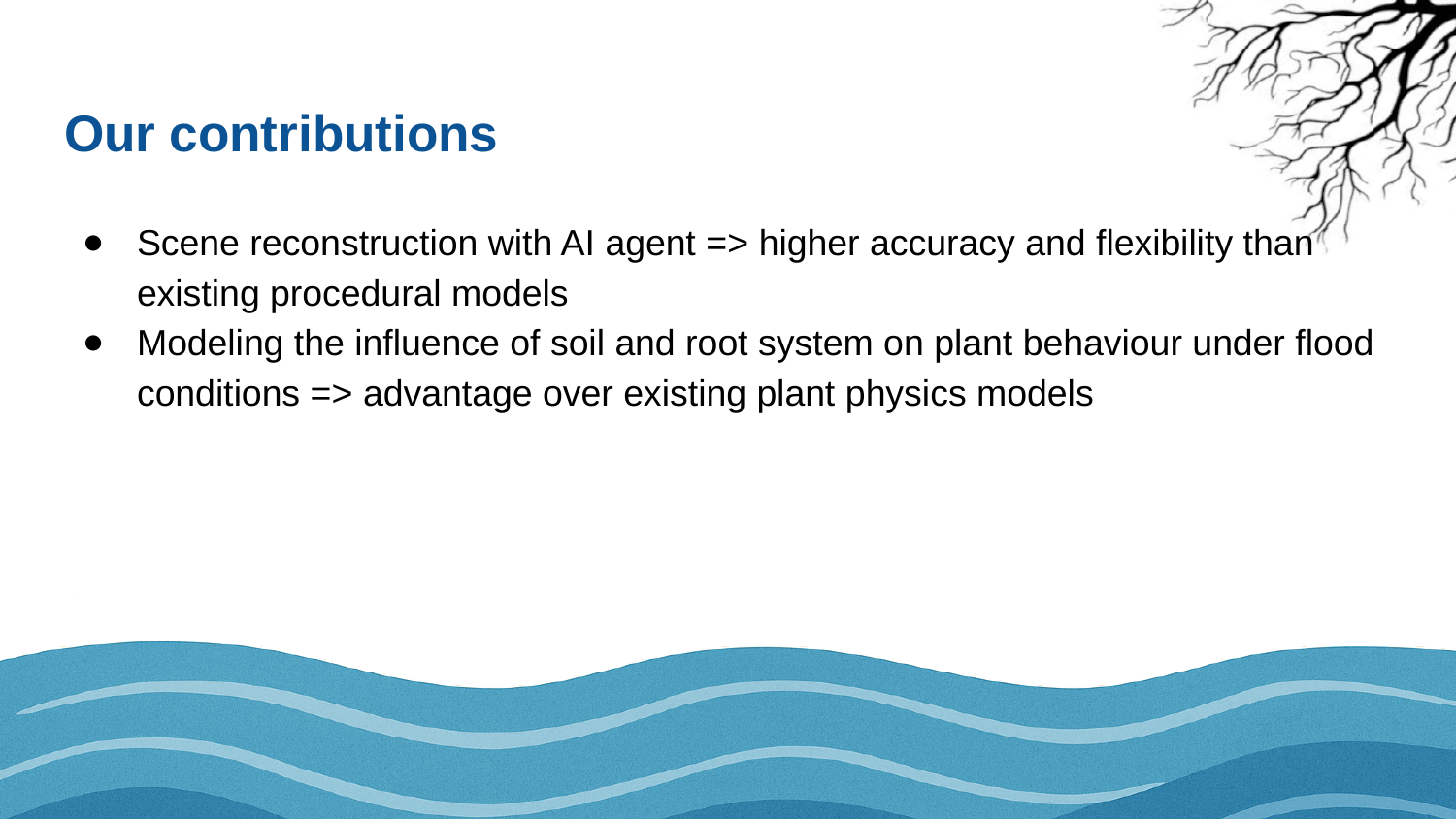

# Our contributions
Scene reconstruction with AI agent => higher accuracy and flexibility than existing procedural models
Modeling the influence of soil and root system on plant behaviour under flood conditions => advantage over existing plant physics models